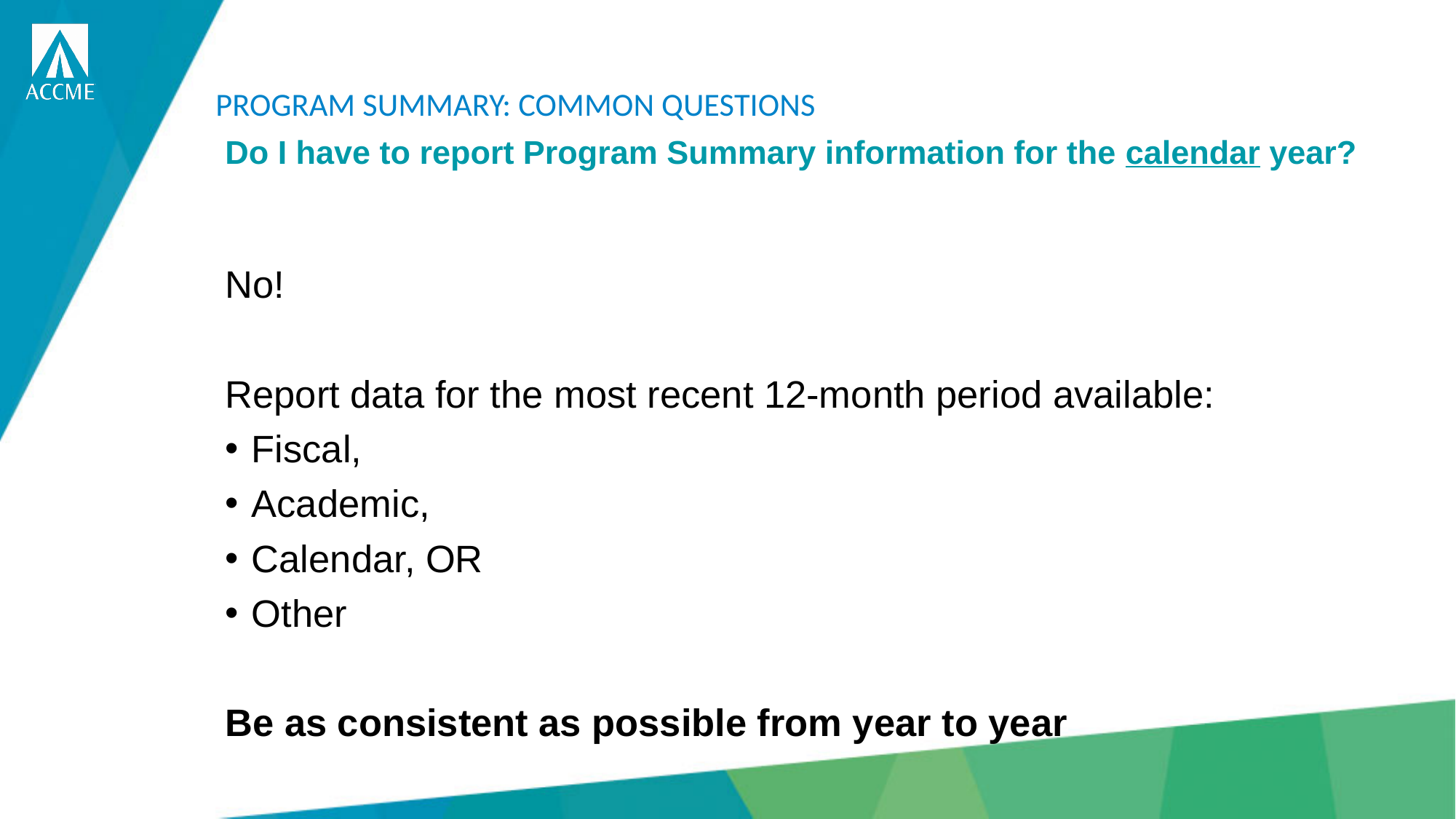

Program summary: common questions
# Do I have to report Program Summary information for the calendar year?
No!

Report data for the most recent 12-month period available:
Fiscal,
Academic,
Calendar, OR
Other

Be as consistent as possible from year to year